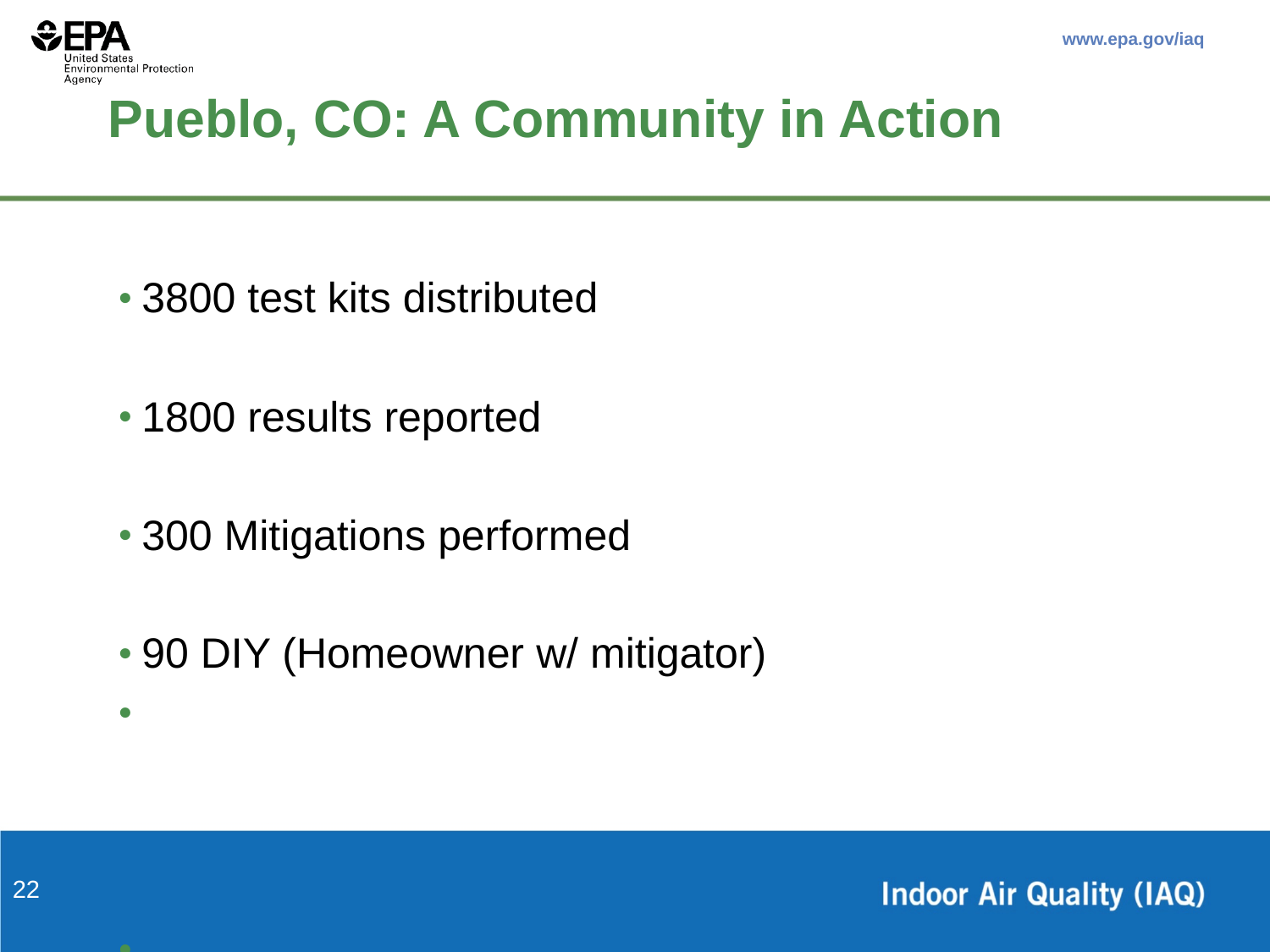

# Pueblo, CO: A Community in Action
3800 test kits distributed

1800 results reported

300 Mitigations performed

90 DIY (Homeowner w/ mitigator)